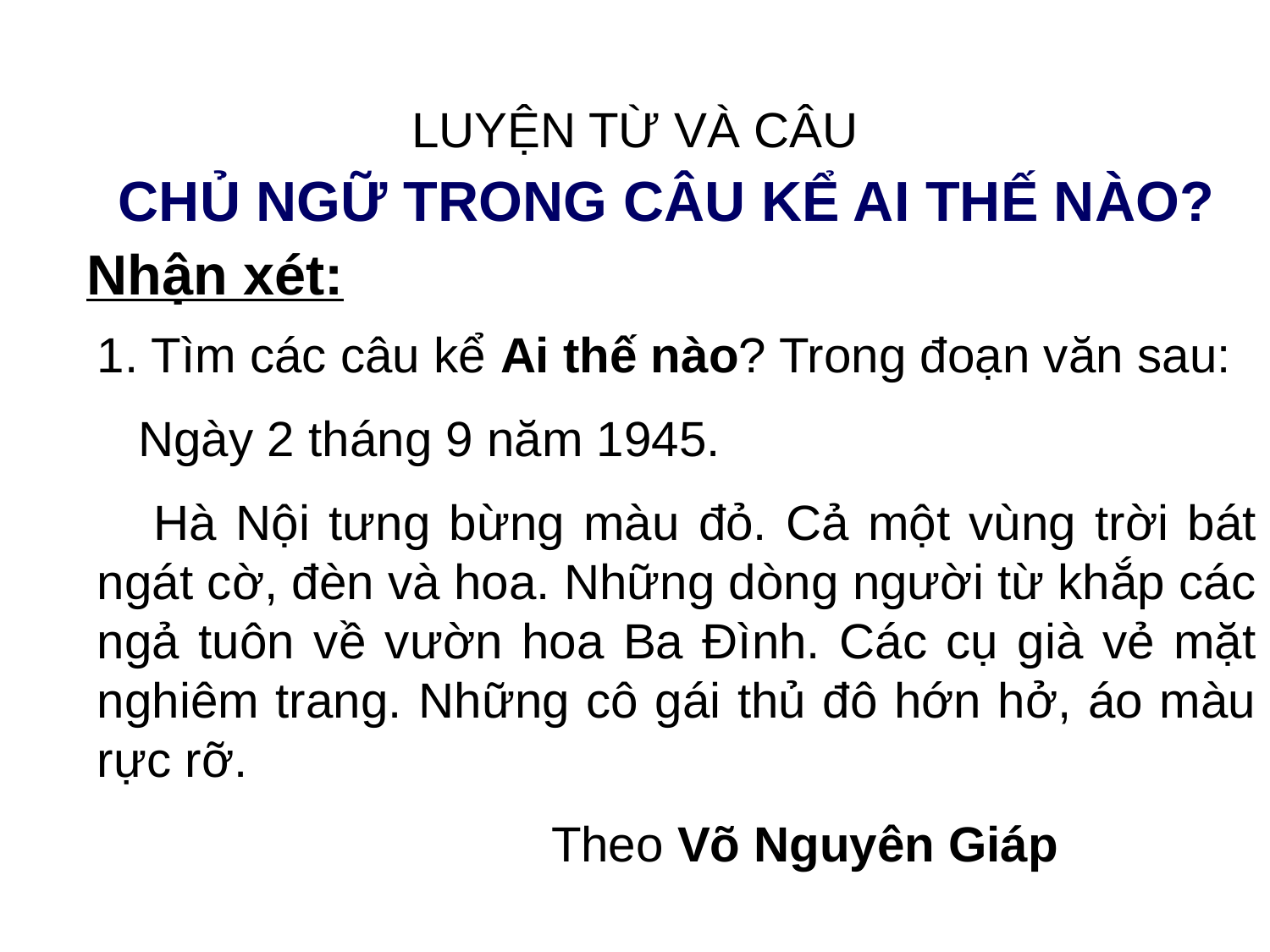

LUYỆN TỪ VÀ CÂU

CHỦ NGỮ TRONG CÂU KỂ AI THẾ NÀO?
Nhận xét:
1. Tìm các câu kể Ai thế nào? Trong đoạn văn sau:
   Ngày 2 tháng 9 năm 1945.
   Hà Nội tưng bừng màu đỏ. Cả một vùng trời bát ngát cờ, đèn và hoa. Những dòng người từ khắp các ngả tuôn về vườn hoa Ba Đình. Các cụ già vẻ mặt nghiêm trang. Những cô gái thủ đô hớn hở, áo màu rực rỡ.
                                 Theo Võ Nguyên Giáp